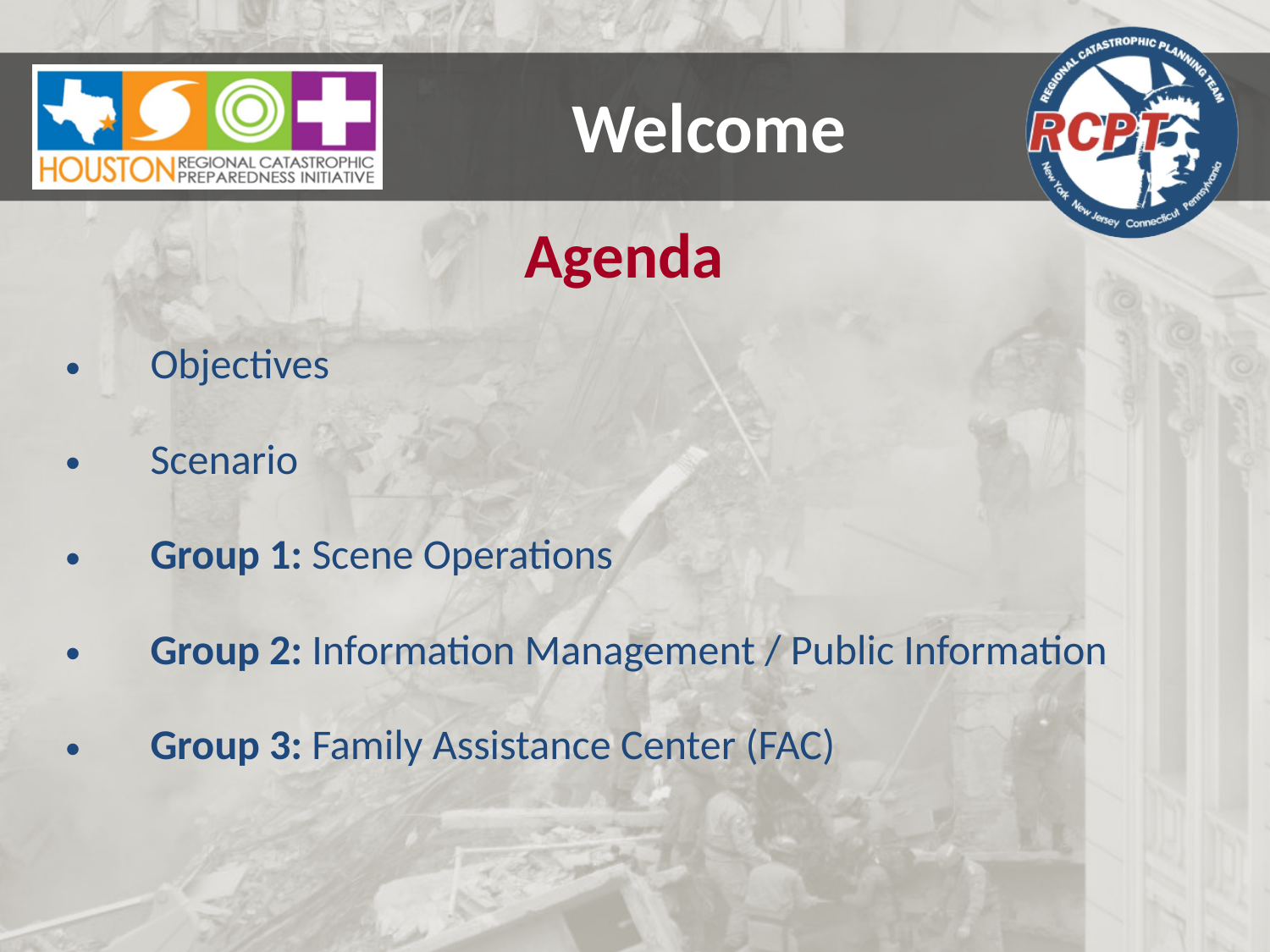

# Welcome
Agenda

Objectives
Scenario
Group 1: Scene Operations
Group 2: Information Management / Public Information
Group 3: Family Assistance Center (FAC)